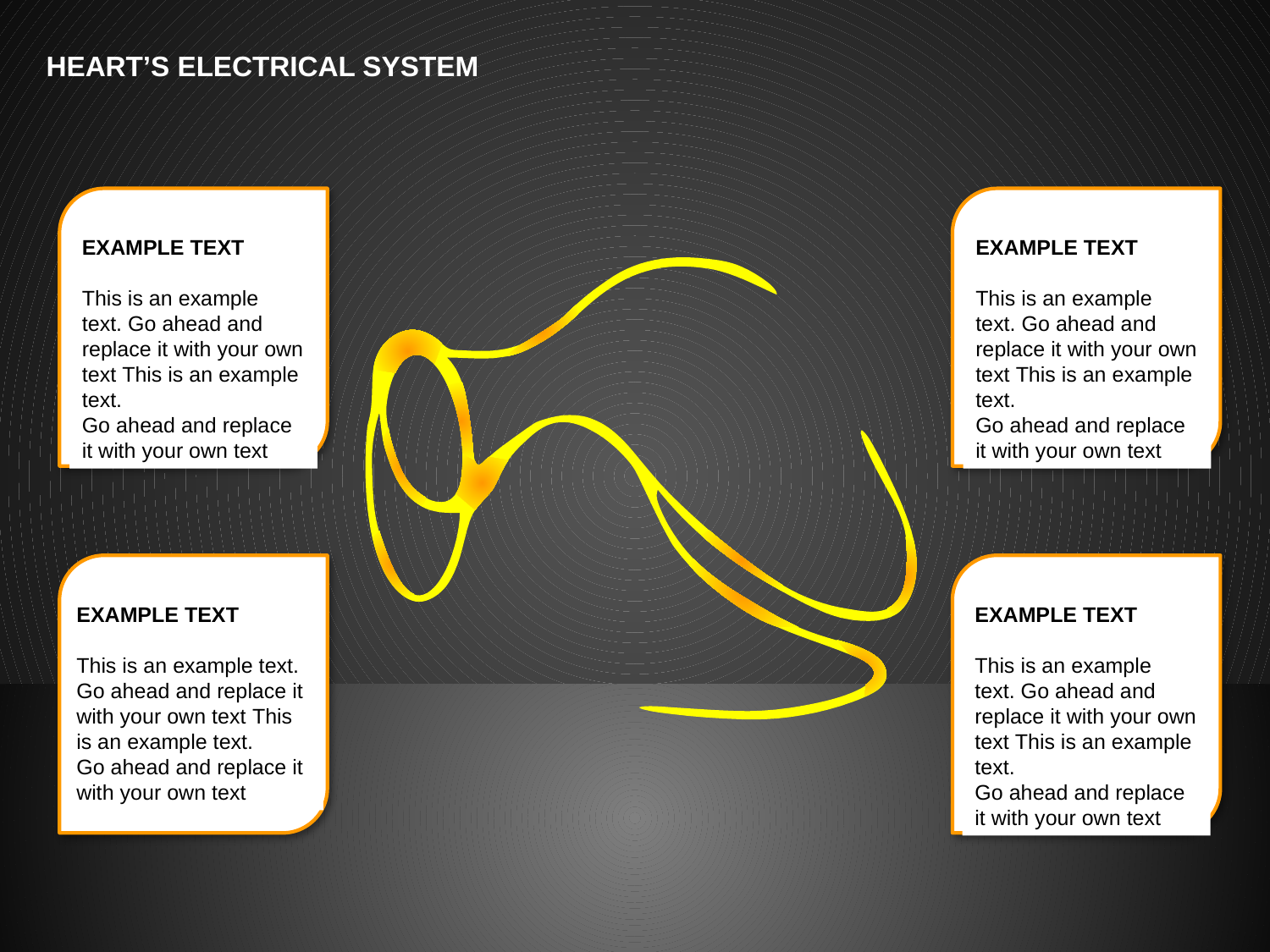

HEART’S ELECTRICAL SYSTEM

EXAMPLE TEXT

This is an example text. Go ahead and replace it with your own text This is an example text.
Go ahead and replace it with your own text
EXAMPLE TEXT

This is an example text. Go ahead and replace it with your own text This is an example text.
Go ahead and replace it with your own text

EXAMPLE TEXT

This is an example text. Go ahead and replace it with your own text This is an example text.
Go ahead and replace it with your own text
EXAMPLE TEXT

This is an example text. Go ahead and replace it with your own text This is an example text.
Go ahead and replace it with your own text